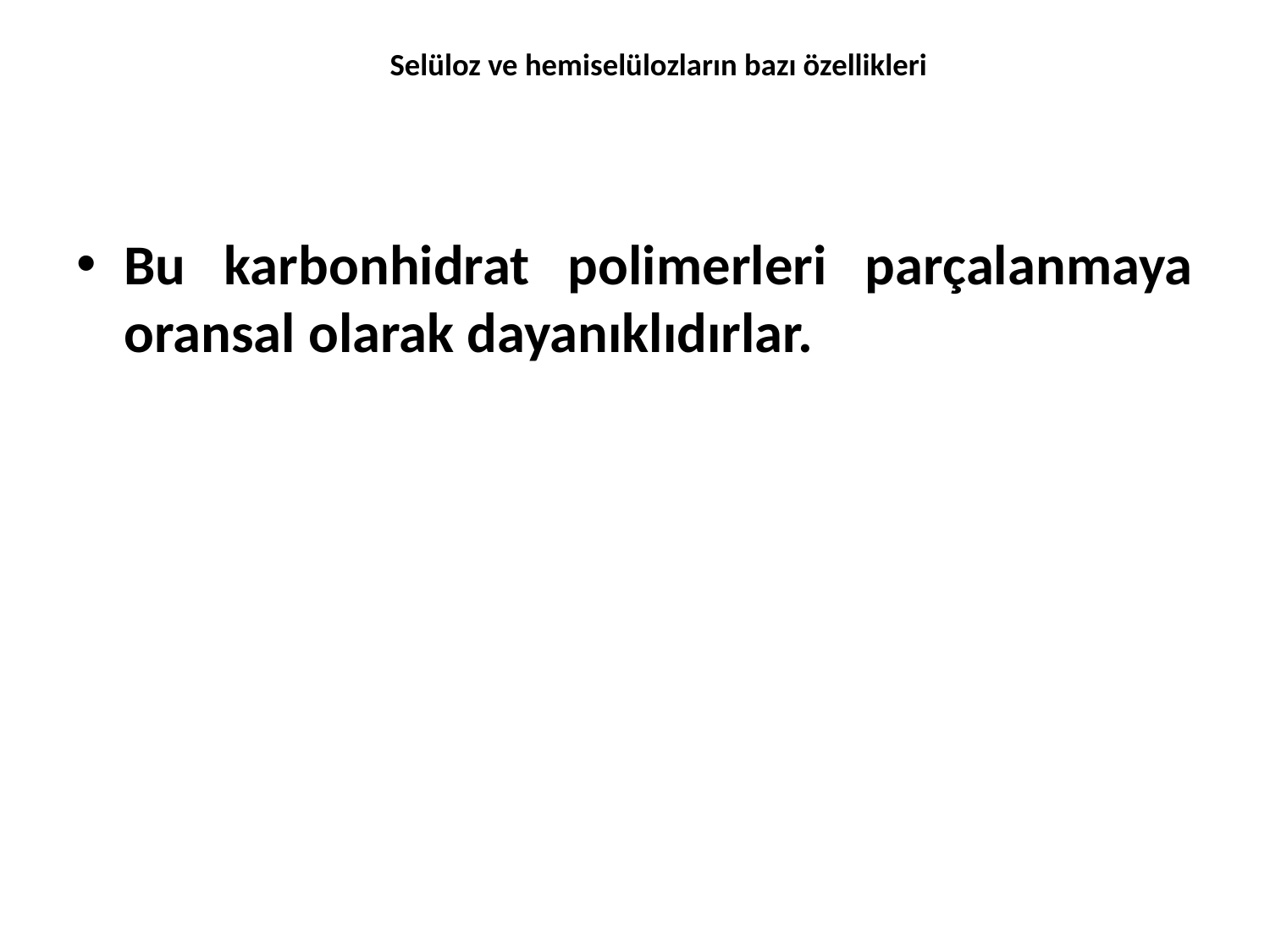

# Selüloz ve hemiselülozların bazı özellikleri
Bu karbonhidrat polimerleri parçalanmaya oransal olarak dayanıklıdırlar.